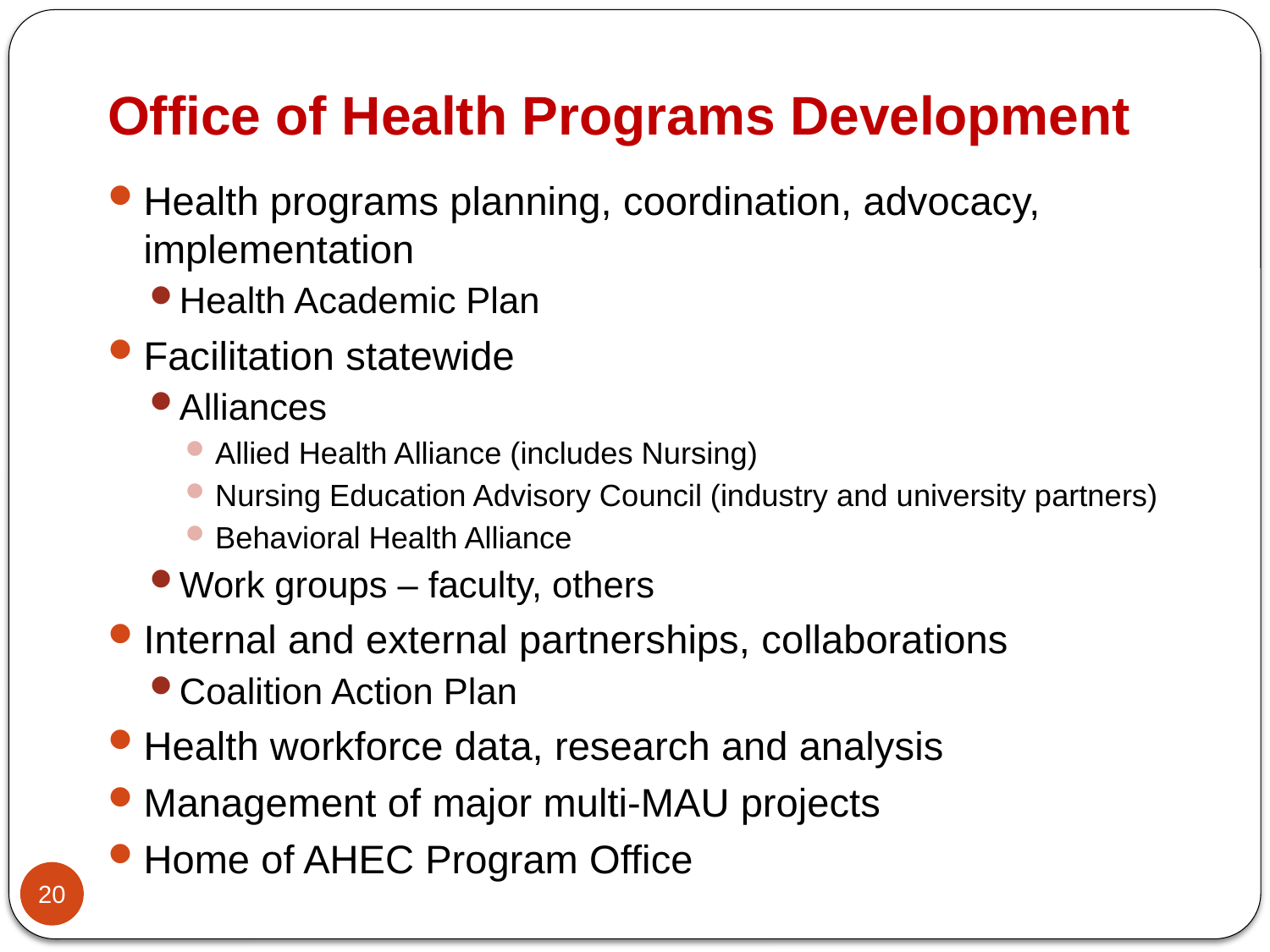

# Office of Health Programs Development
Health programs planning, coordination, advocacy, implementation
Health Academic Plan
Facilitation statewide
Alliances
Allied Health Alliance (includes Nursing)
Nursing Education Advisory Council (industry and university partners)
Behavioral Health Alliance
Work groups – faculty, others
Internal and external partnerships, collaborations
Coalition Action Plan
Health workforce data, research and analysis
Management of major multi-MAU projects
Home of AHEC Program Office
20